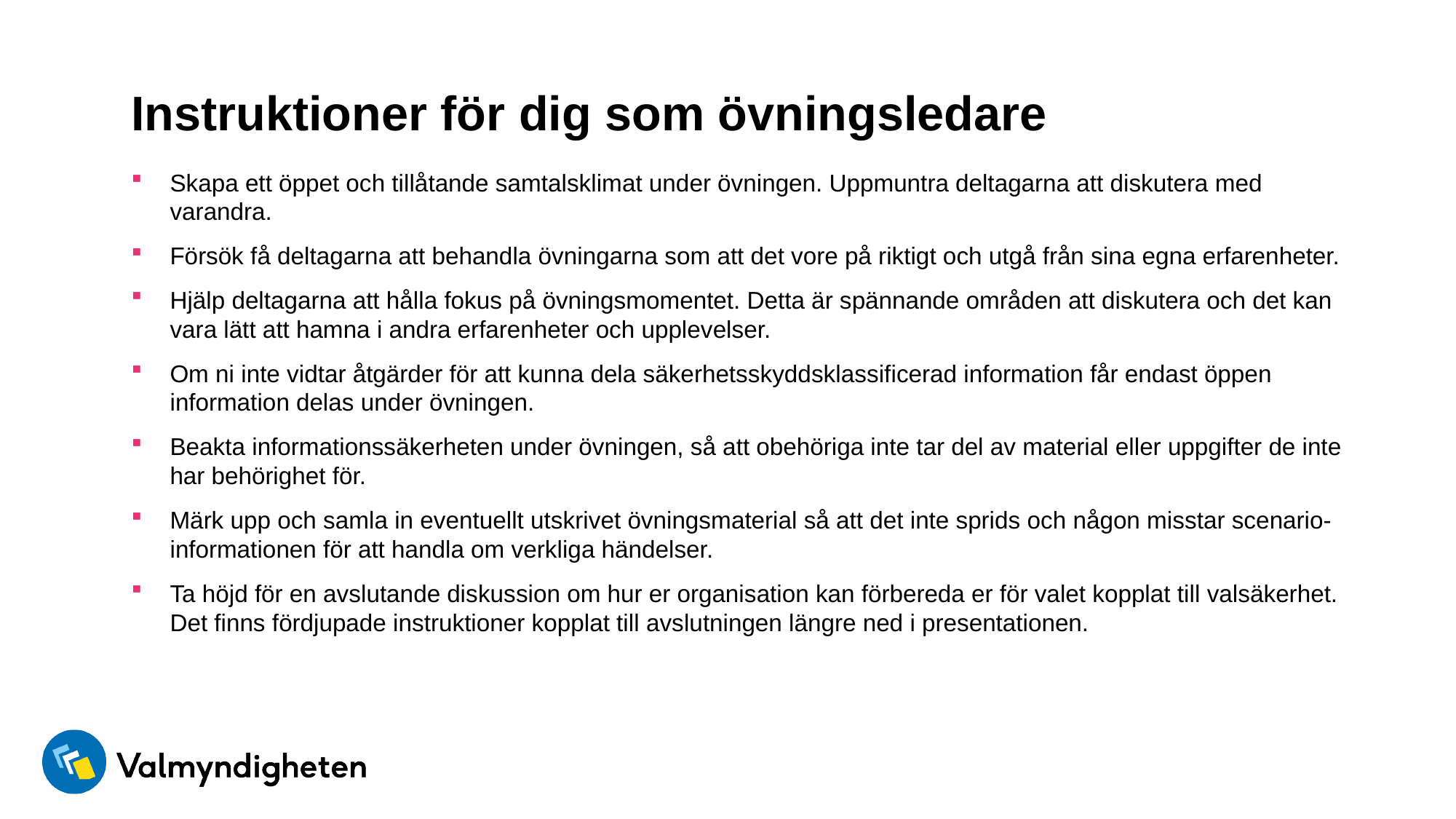

# Instruktioner för dig som övningsledare
Skapa ett öppet och tillåtande samtalsklimat under övningen. Uppmuntra deltagarna att diskutera med varandra.
Försök få deltagarna att behandla övningarna som att det vore på riktigt och utgå från sina egna erfarenheter.
Hjälp deltagarna att hålla fokus på övningsmomentet. Detta är spännande områden att diskutera och det kan vara lätt att hamna i andra erfarenheter och upplevelser.
Om ni inte vidtar åtgärder för att kunna dela säkerhetsskyddsklassificerad information får endast öppen information delas under övningen.
Beakta informationssäkerheten under övningen, så att obehöriga inte tar del av material eller uppgifter de inte har behörighet för.
Märk upp och samla in eventuellt utskrivet övningsmaterial så att det inte sprids och någon misstar scenario-informationen för att handla om verkliga händelser.
Ta höjd för en avslutande diskussion om hur er organisation kan förbereda er för valet kopplat till valsäkerhet. Det finns fördjupade instruktioner kopplat till avslutningen längre ned i presentationen.